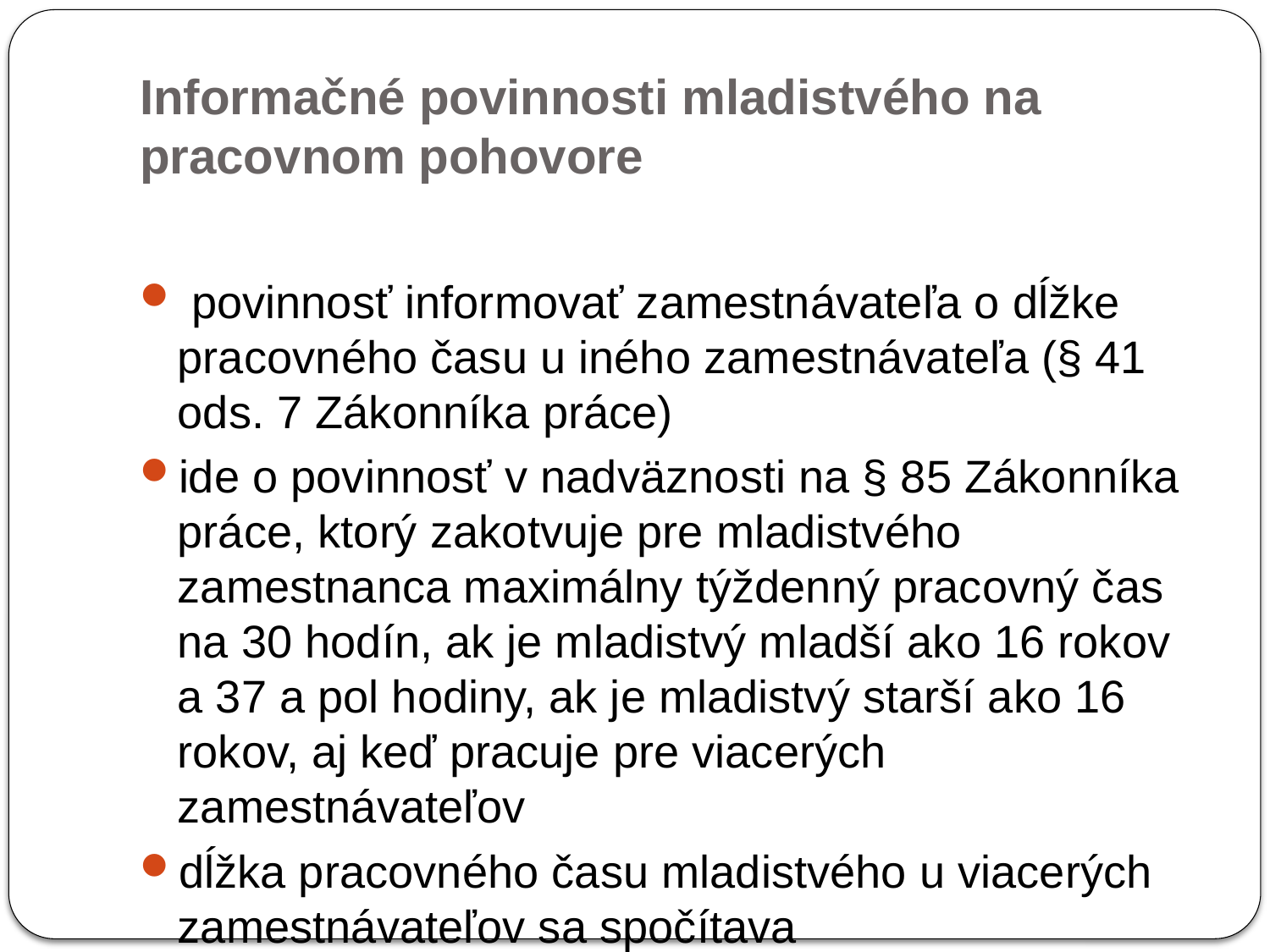

# Informačné povinnosti mladistvého na pracovnom pohovore

 povinnosť informovať zamestnávateľa o dĺžke pracovného času u iného zamestnávateľa (§ 41 ods. 7 Zákonníka práce)
ide o povinnosť v nadväznosti na § 85 Zákonníka práce, ktorý zakotvuje pre mladistvého zamestnanca maximálny týždenný pracovný čas na 30 hodín, ak je mladistvý mladší ako 16 rokov a 37 a pol hodiny, ak je mladistvý starší ako 16 rokov, aj keď pracuje pre viacerých zamestnávateľov
dĺžka pracovného času mladistvého u viacerých zamestnávateľov sa spočítava